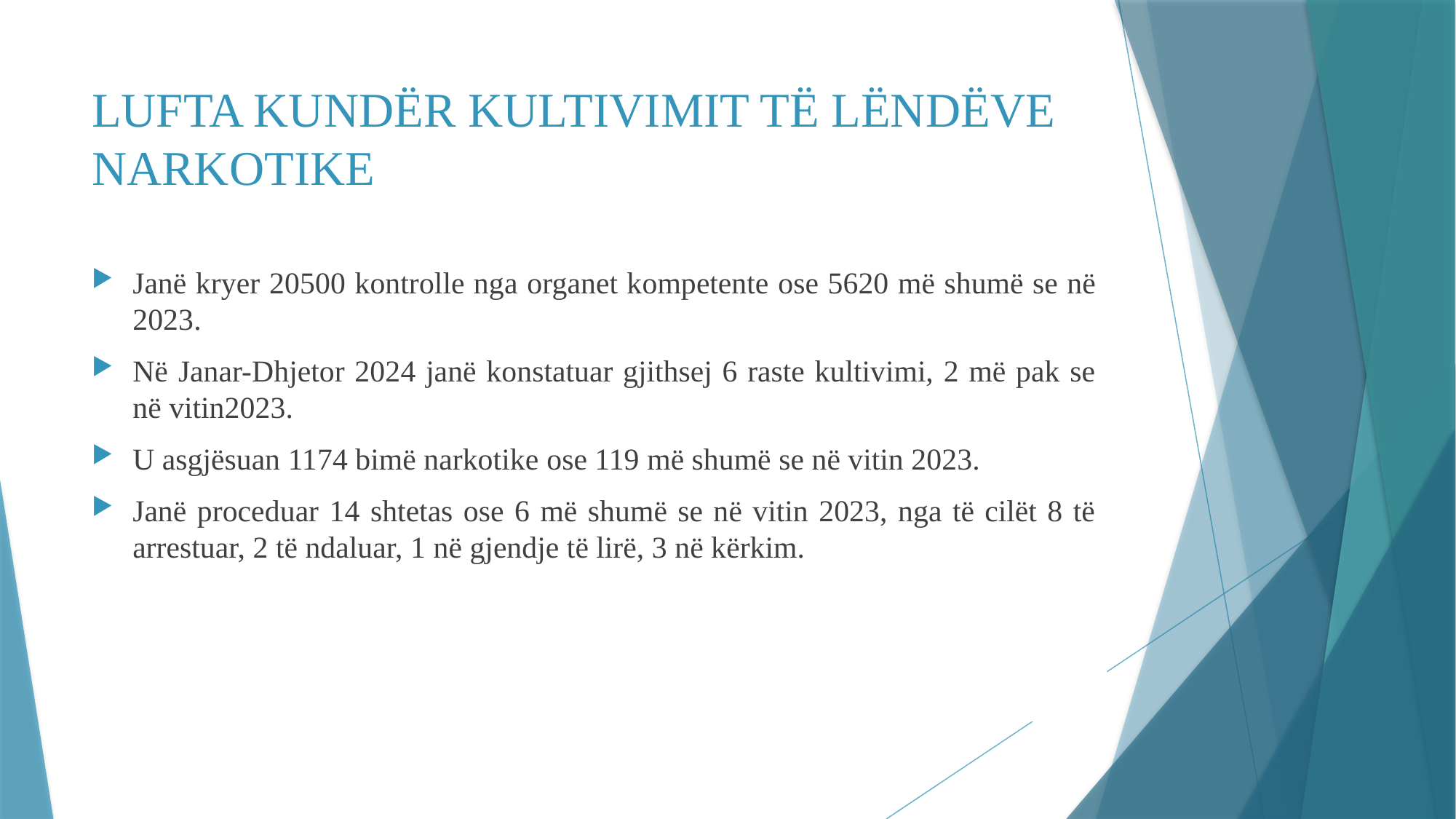

# LUFTA KUNDËR KULTIVIMIT TË LËNDËVE NARKOTIKE
Janë kryer 20500 kontrolle nga organet kompetente ose 5620 më shumë se në 2023.
Në Janar-Dhjetor 2024 janë konstatuar gjithsej 6 raste kultivimi, 2 më pak se në vitin2023.
U asgjësuan 1174 bimë narkotike ose 119 më shumë se në vitin 2023.
Janë proceduar 14 shtetas ose 6 më shumë se në vitin 2023, nga të cilët 8 të arrestuar, 2 të ndaluar, 1 në gjendje të lirë, 3 në kërkim.